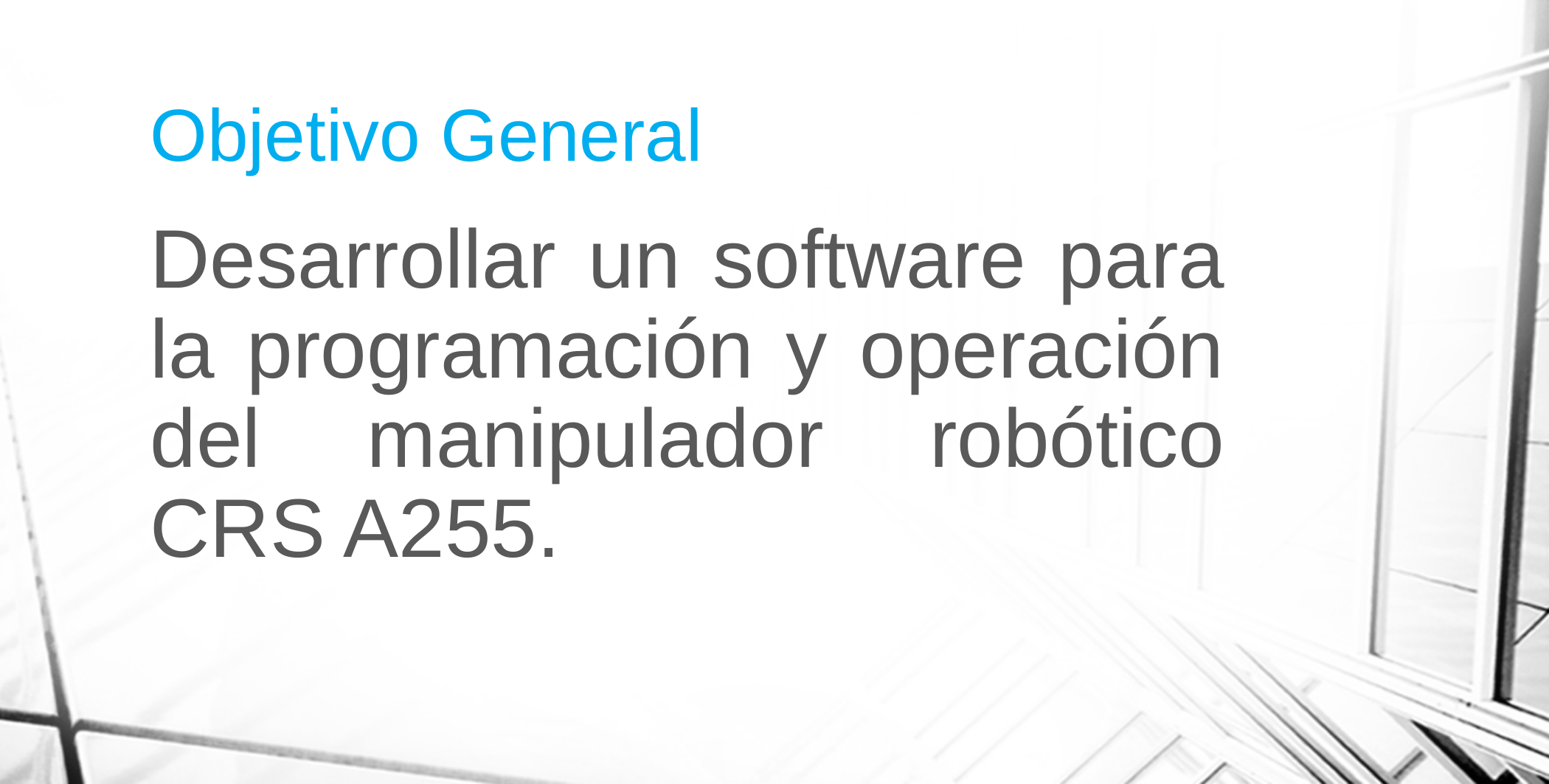

# Objetivo General
Desarrollar un software para la programación y operación del manipulador robótico CRS A255.